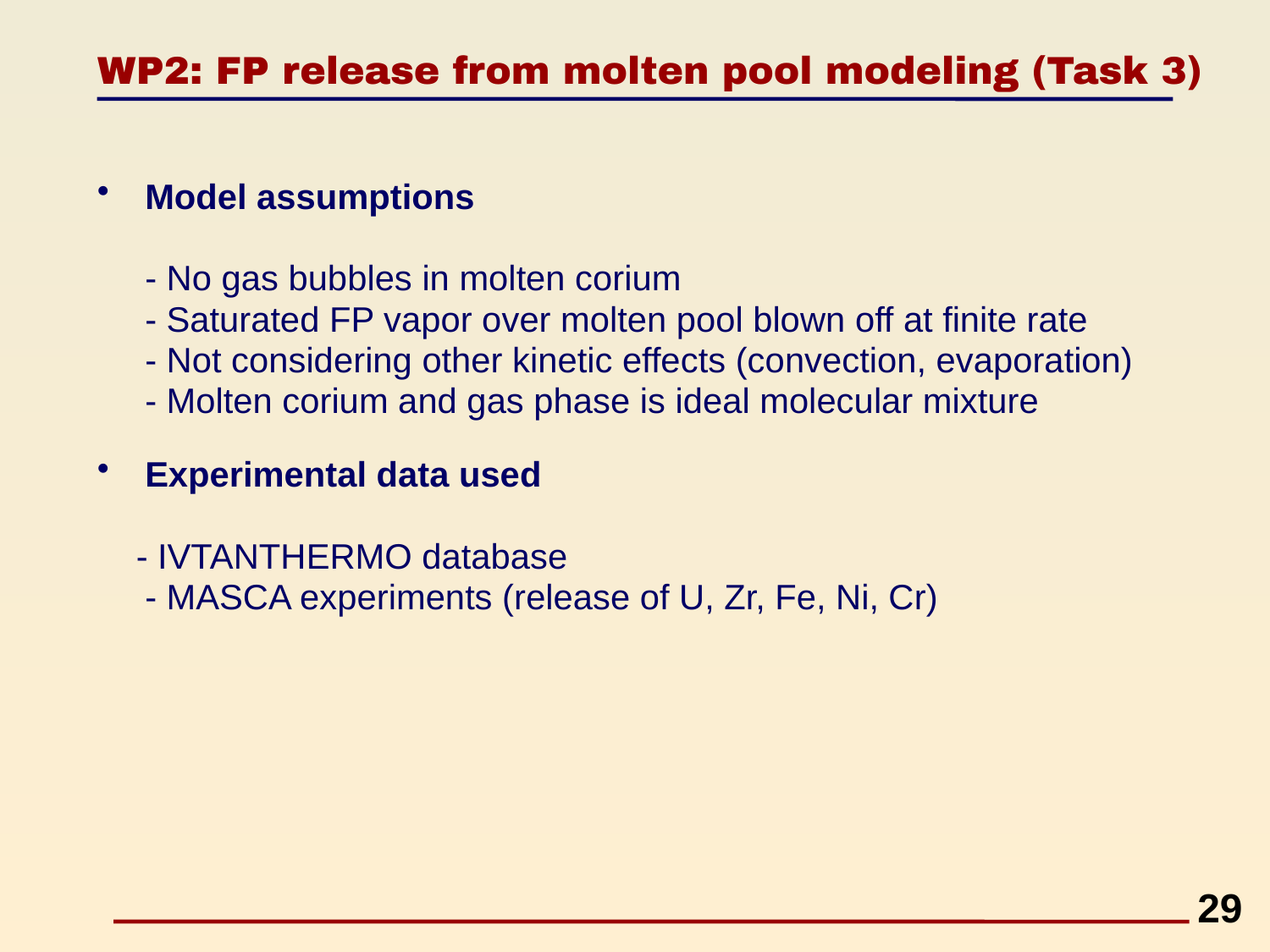

# WP2: FP release from molten pool modeling (Task 3)
Model assumptions

	- No gas bubbles in molten corium
	- Saturated FP vapor over molten pool blown off at finite rate
	- Not considering other kinetic effects (convection, evaporation)
	- Molten corium and gas phase is ideal molecular mixture

Experimental data used

    - IVTANTHERMO database
	- MASCA experiments (release of U, Zr, Fe, Ni, Cr)

29